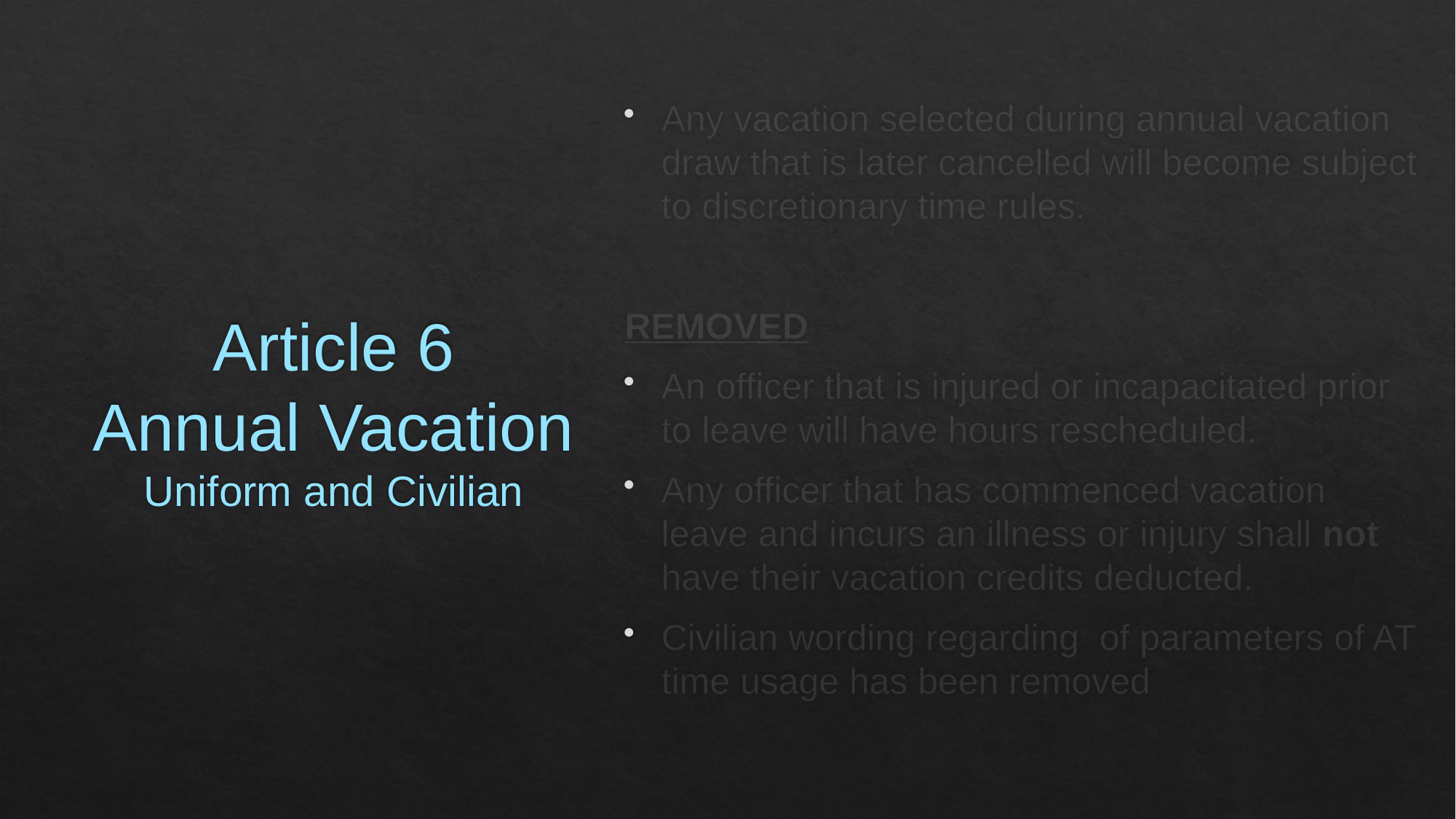

Any vacation selected during annual vacation draw that is later cancelled will become subject to discretionary time rules.

REMOVED
An officer that is injured or incapacitated prior to leave will have hours rescheduled.
Any officer that has commenced vacation  leave and incurs an illness or injury shall not have their vacation credits deducted.
Civilian wording regarding  of parameters of AT time usage has been removed
# Article 6 Annual Vacation Uniform and Civilian